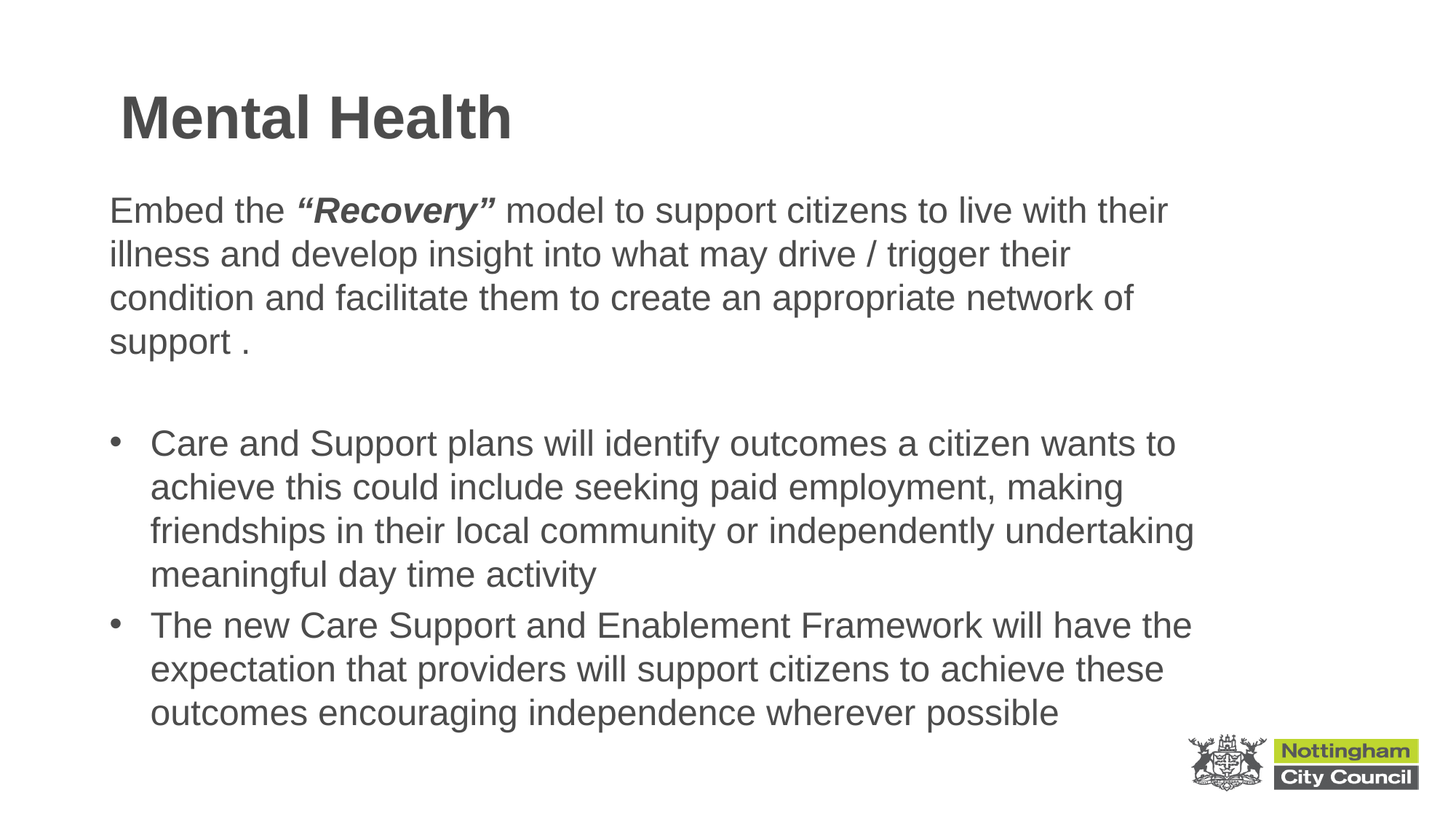

# Mental Health
Embed the “Recovery” model to support citizens to live with their illness and develop insight into what may drive / trigger their condition and facilitate them to create an appropriate network of support .

Care and Support plans will identify outcomes a citizen wants to achieve this could include seeking paid employment, making friendships in their local community or independently undertaking meaningful day time activity
The new Care Support and Enablement Framework will have the expectation that providers will support citizens to achieve these outcomes encouraging independence wherever possible